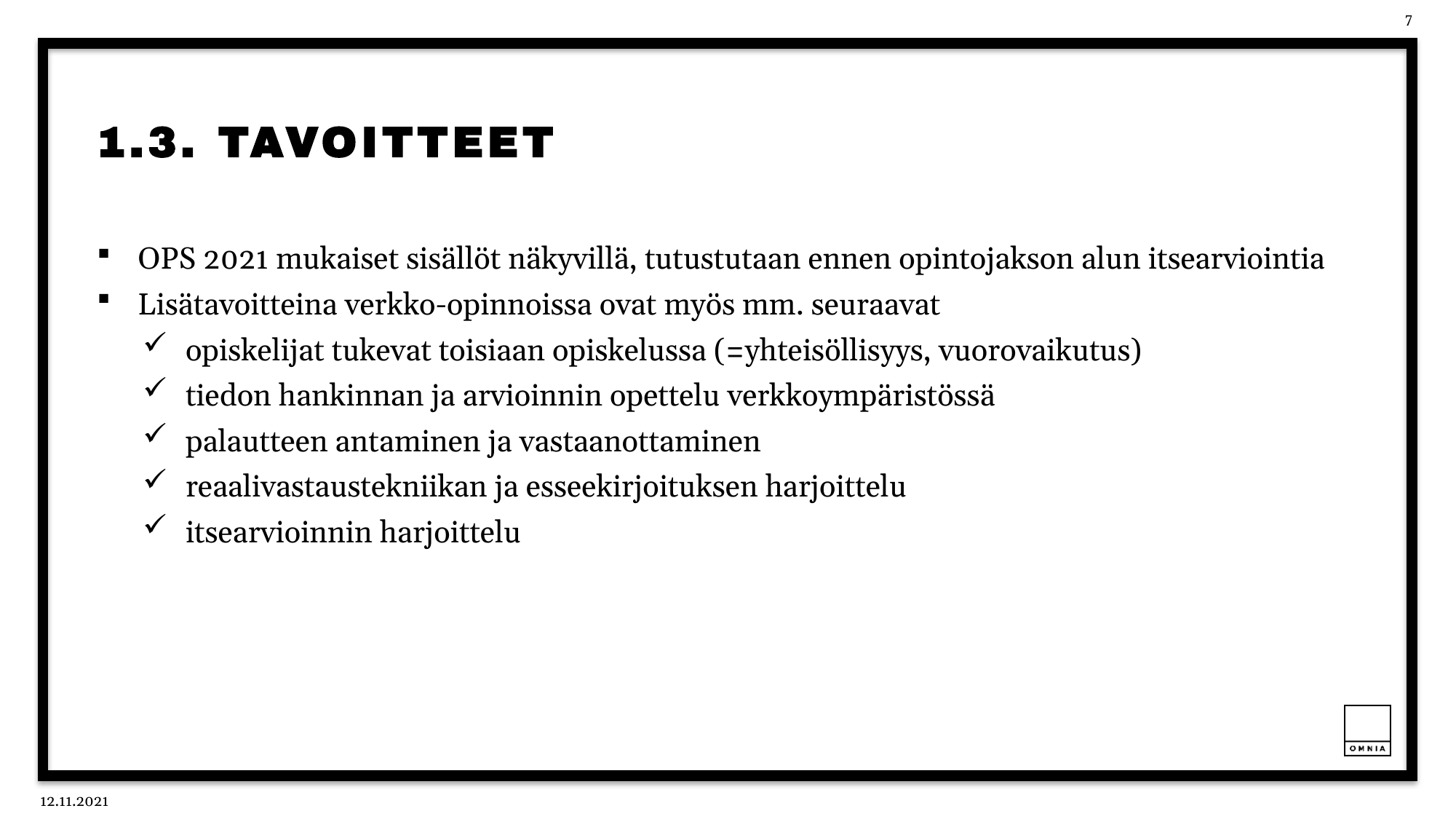

# 1.3. tavoitteet
OPS 2021 mukaiset sisällöt näkyvillä, tutustutaan ennen opintojakson alun itsearviointia
Lisätavoitteina verkko-opinnoissa ovat myös mm. seuraavat
opiskelijat tukevat toisiaan opiskelussa (=yhteisöllisyys, vuorovaikutus)
tiedon hankinnan ja arvioinnin opettelu verkkoympäristössä
palautteen antaminen ja vastaanottaminen
reaalivastaustekniikan ja esseekirjoituksen harjoittelu
itsearvioinnin harjoittelu

12.11.2021